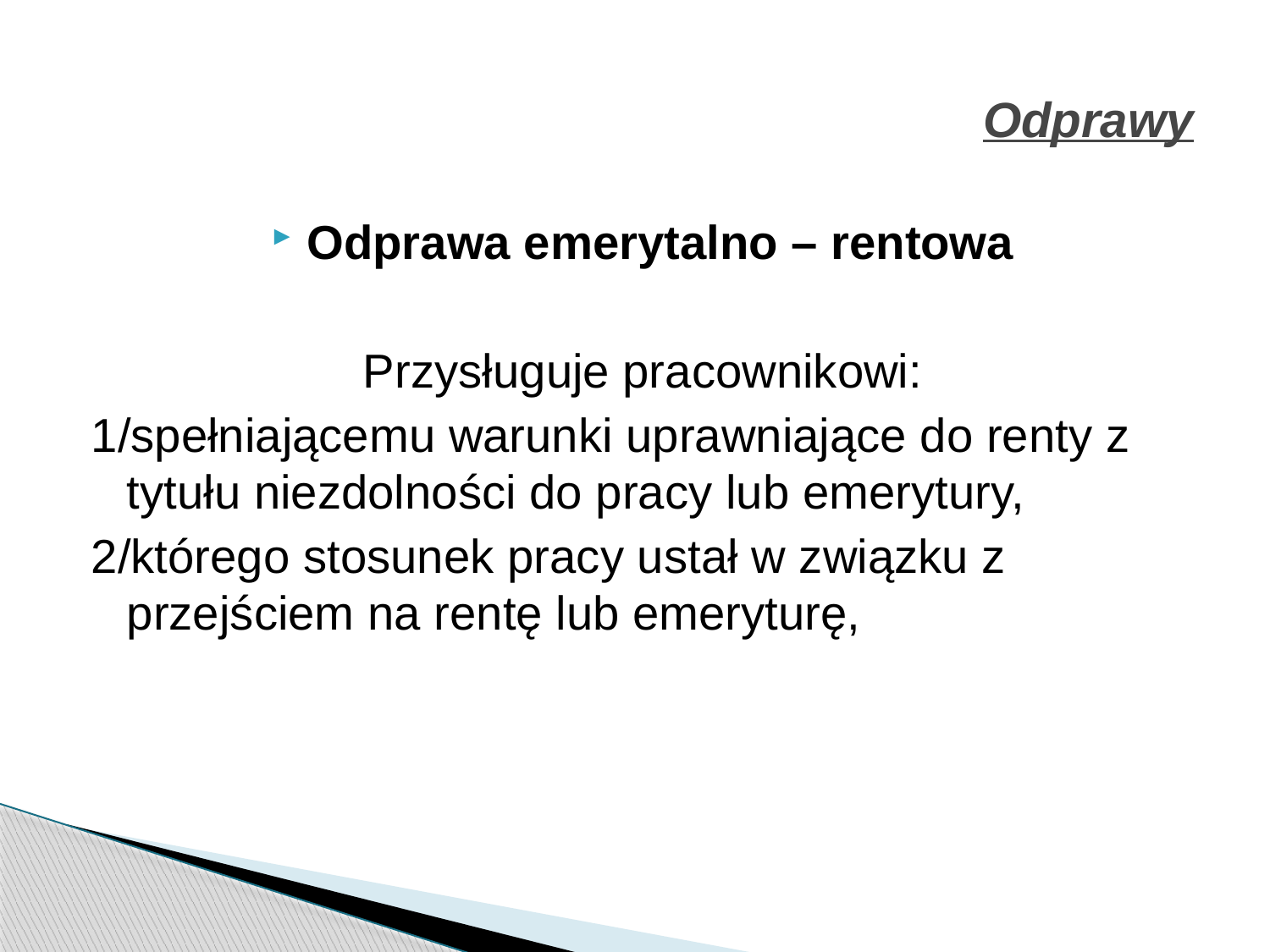

# Odprawy
Odprawa emerytalno – rentowa

Przysługuje pracownikowi:
1/spełniającemu warunki uprawniające do renty z tytułu niezdolności do pracy lub emerytury,
2/którego stosunek pracy ustał w związku z przejściem na rentę lub emeryturę,